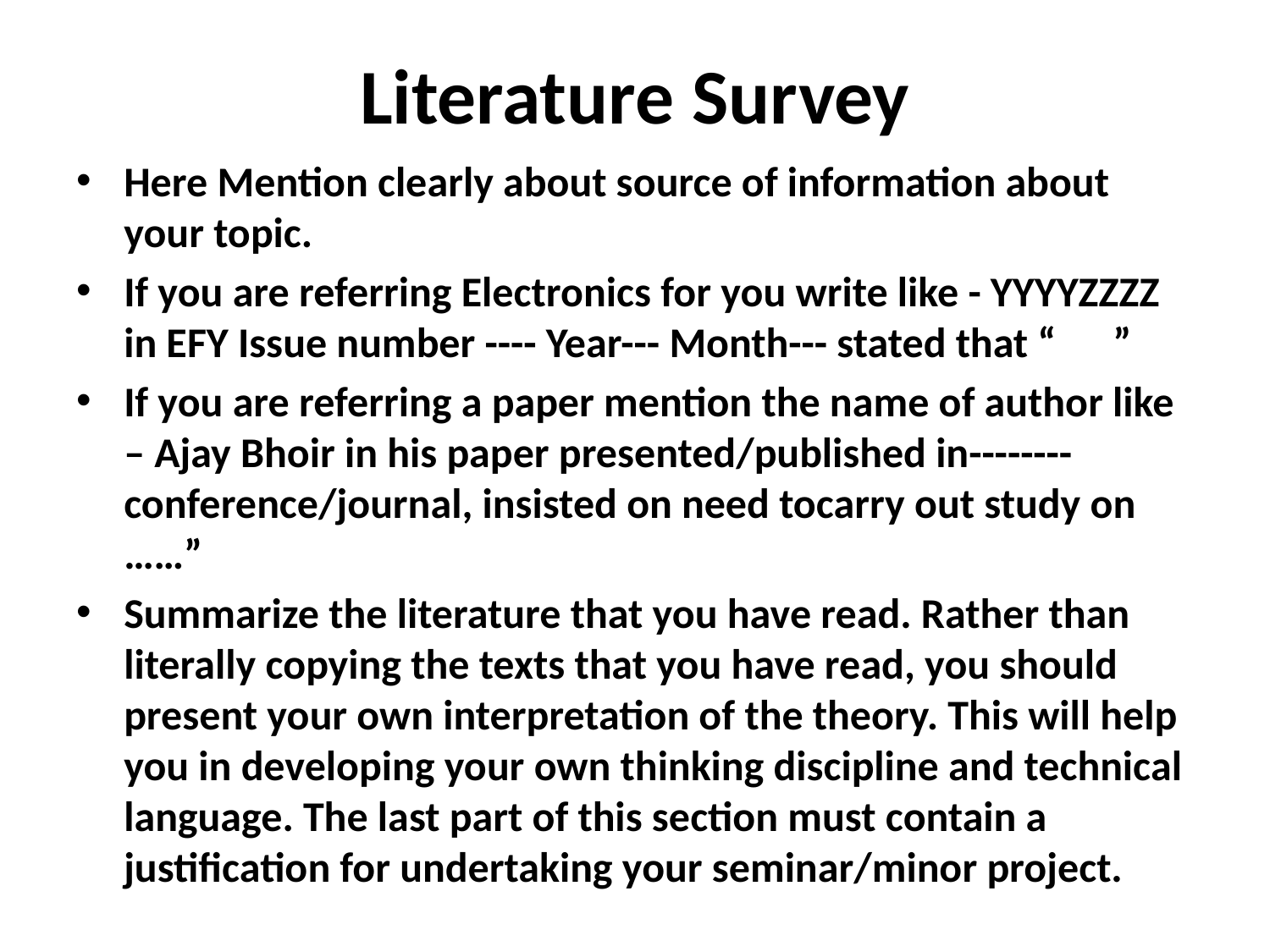

# Literature Survey
Here Mention clearly about source of information about your topic.
If you are referring Electronics for you write like - YYYYZZZZ in EFY Issue number ---- Year--- Month--- stated that “      ”
If you are referring a paper mention the name of author like – Ajay Bhoir in his paper presented/published in-------- conference/journal, insisted on need tocarry out study on ……”
Summarize the literature that you have read. Rather than literally copying the texts that you have read, you should present your own interpretation of the theory. This will help you in developing your own thinking discipline and technical language. The last part of this section must contain a justification for undertaking your seminar/minor project.